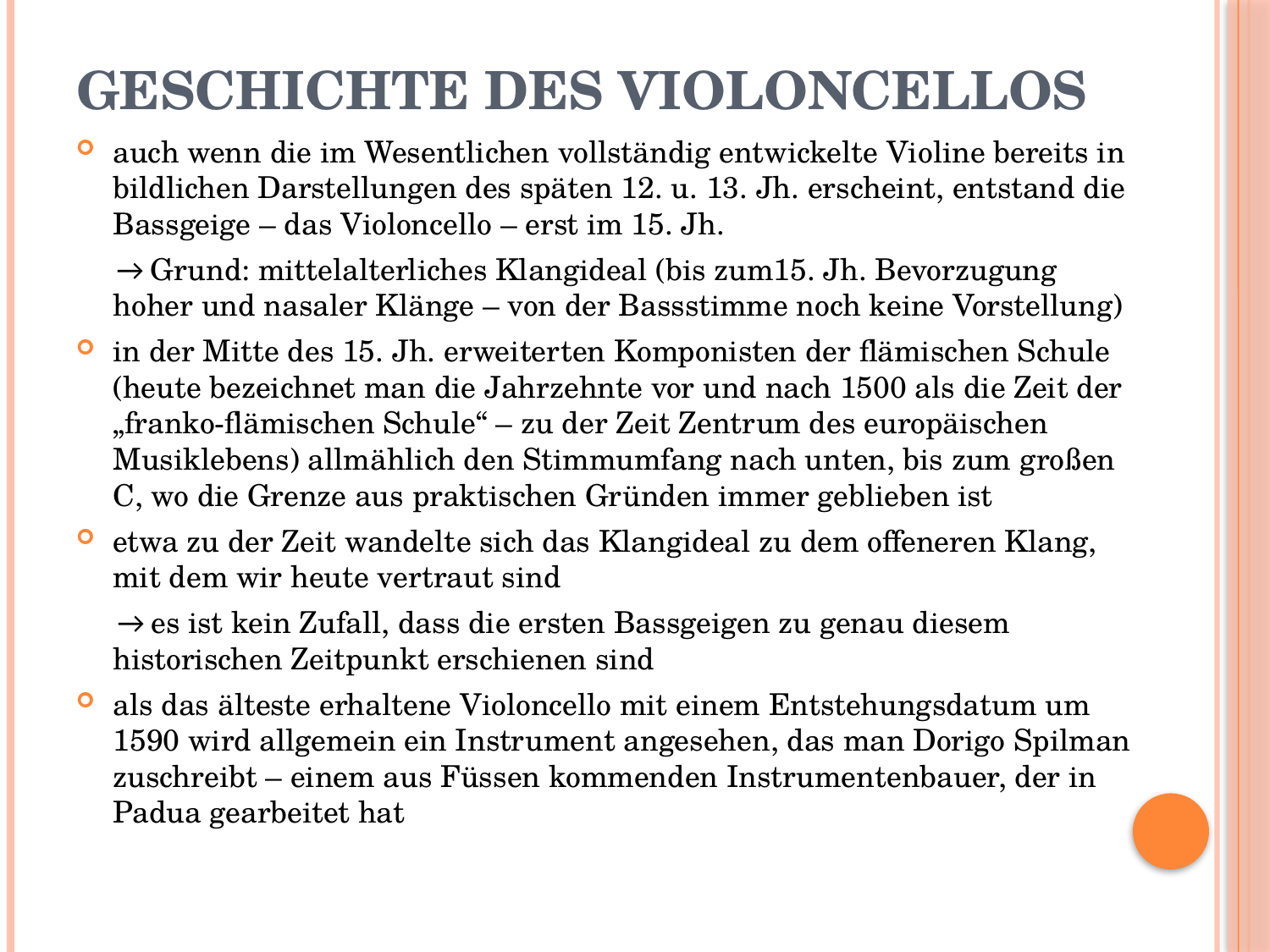

# Geschichte des Violoncellos
auch wenn die im Wesentlichen vollständig entwickelte Violine bereits in bildlichen Darstellungen des späten 12. u. 13. Jh. erscheint, entstand die Bassgeige – das Violoncello – erst im 15. Jh.
      → Grund: mittelalterliches Klangideal (bis zum15. Jh. Bevorzugung        hoher und nasaler Klänge – von der Bassstimme noch keine Vorstellung)
in der Mitte des 15. Jh. erweiterten Komponisten der flämischen Schule (heute bezeichnet man die Jahrzehnte vor und nach 1500 als die Zeit der „franko-flämischen Schule“ – zu der Zeit Zentrum des europäischen Musiklebens) allmählich den Stimmumfang nach unten, bis zum großen C, wo die Grenze aus praktischen Gründen immer geblieben ist
etwa zu der Zeit wandelte sich das Klangideal zu dem offeneren Klang, mit dem wir heute vertraut sind
     → es ist kein Zufall, dass die ersten Bassgeigen zu genau diesem historischen Zeitpunkt erschienen sind
als das älteste erhaltene Violoncello mit einem Entstehungsdatum um 1590 wird allgemein ein Instrument angesehen, das man Dorigo Spilman zuschreibt – einem aus Füssen kommenden Instrumentenbauer, der in Padua gearbeitet hat